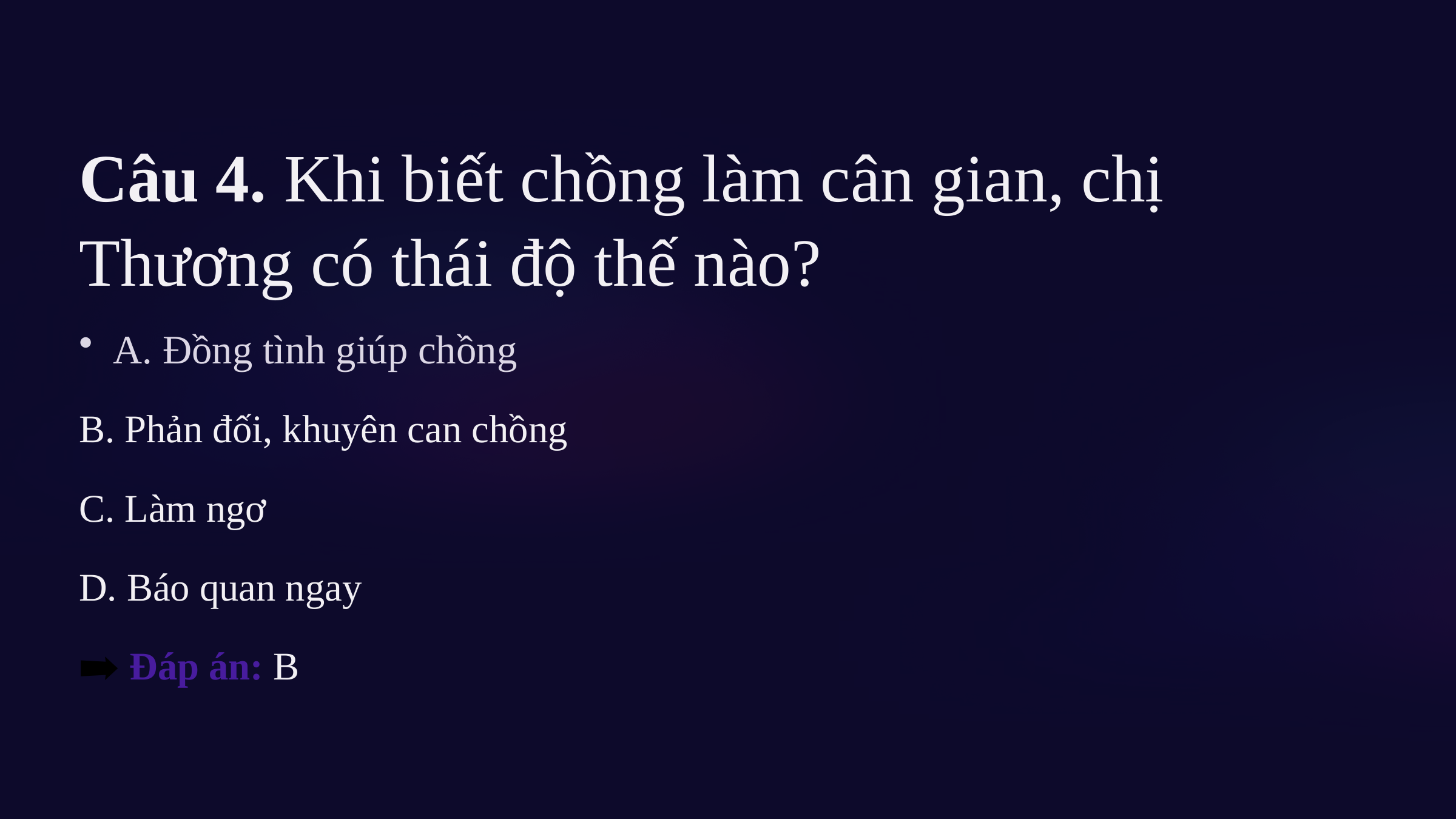

Câu 4. Khi biết chồng làm cân gian, chị Thương có thái độ thế nào?
A. Đồng tình giúp chồng
B. Phản đối, khuyên can chồng
C. Làm ngơ
D. Báo quan ngay
➡ Đáp án: B